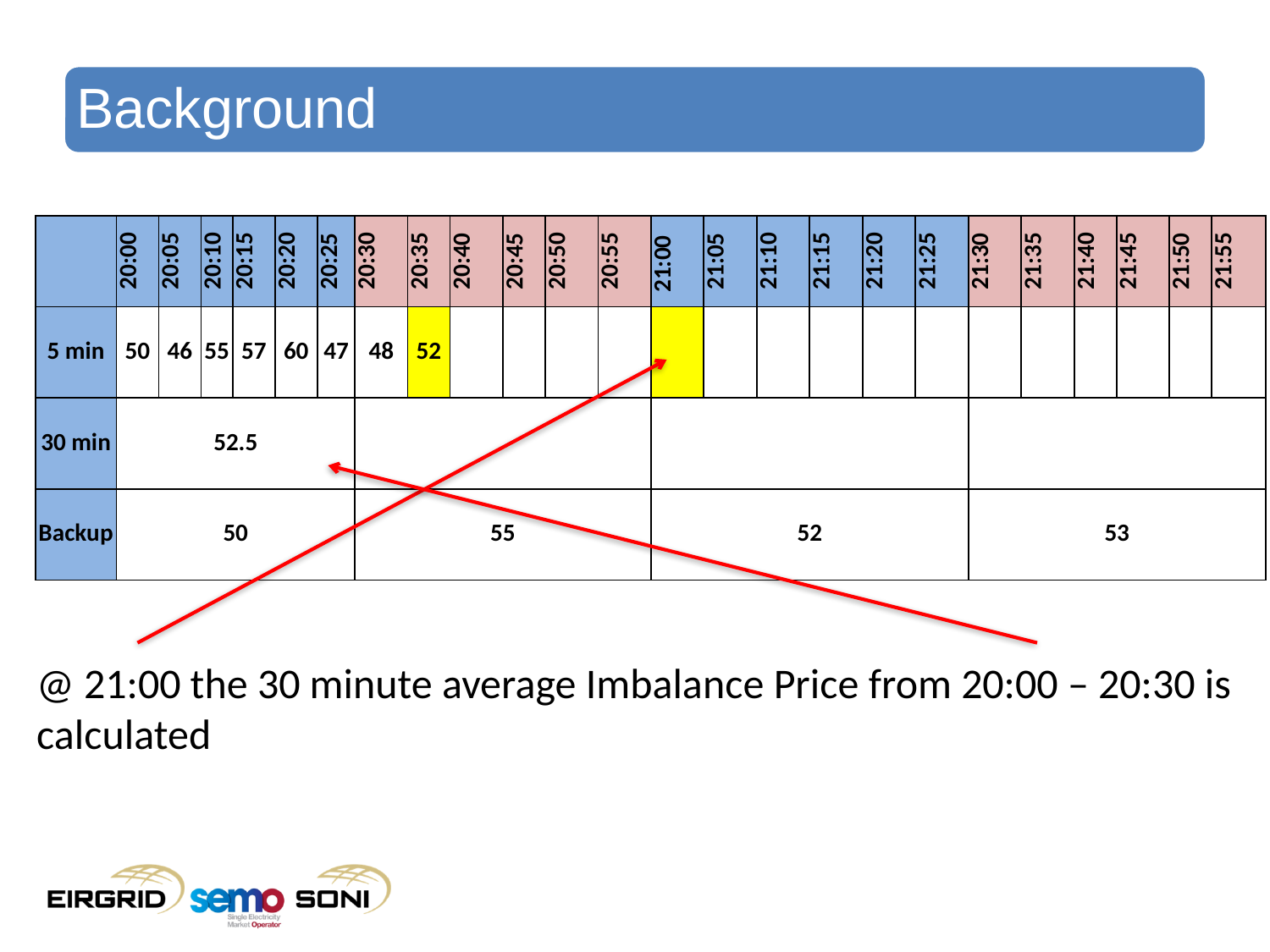

# Background

|  | 20:00 | 20:05 | 20:10 | 20:15 | 20:20 | 20:25 | 20:30 | 20:35 | 20:40 | 20:45 | 20:50 | 20:55 | 21:00 | 21:05 | 21:10 | 21:15 | 21:20 | 21:25 | 21:30 | 21:35 | 21:40 | 21:45 | 21:50 | 21:55 |
| --- | --- | --- | --- | --- | --- | --- | --- | --- | --- | --- | --- | --- | --- | --- | --- | --- | --- | --- | --- | --- | --- | --- | --- | --- |
| 5 min | 50 | 46 | 55 | 57 | 60 | 47 | 48 | 52 |  |  |  |  |  |  |  |  |  |  |  |  |  |  |  |  |
| 30 min | 52.5 |  |  |  |  |  |  |  |  |  |  |  |  |  |  |  |  |  |  |  |  |  |  |  |
| Backup | 50 |  |  |  |  |  | 55 |  |  |  |  |  | 52 |  |  |  |  |  | 53 |  |  |  |  |  |

@ 21:00 the 30 minute average Imbalance Price from 20:00 – 20:30 is calculated